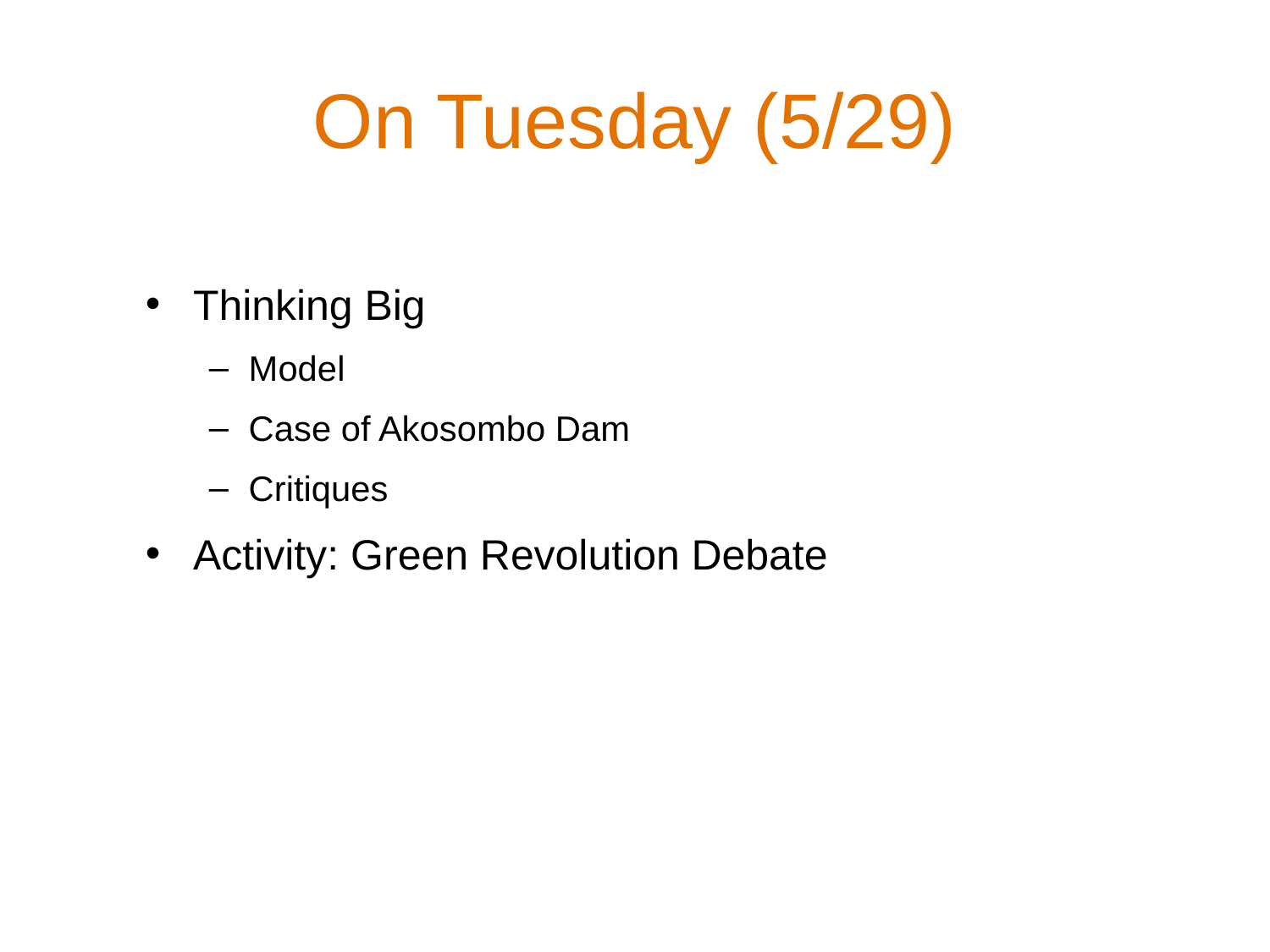

# On Tuesday (5/29)
Thinking Big
Model
Case of Akosombo Dam
Critiques
Activity: Green Revolution Debate